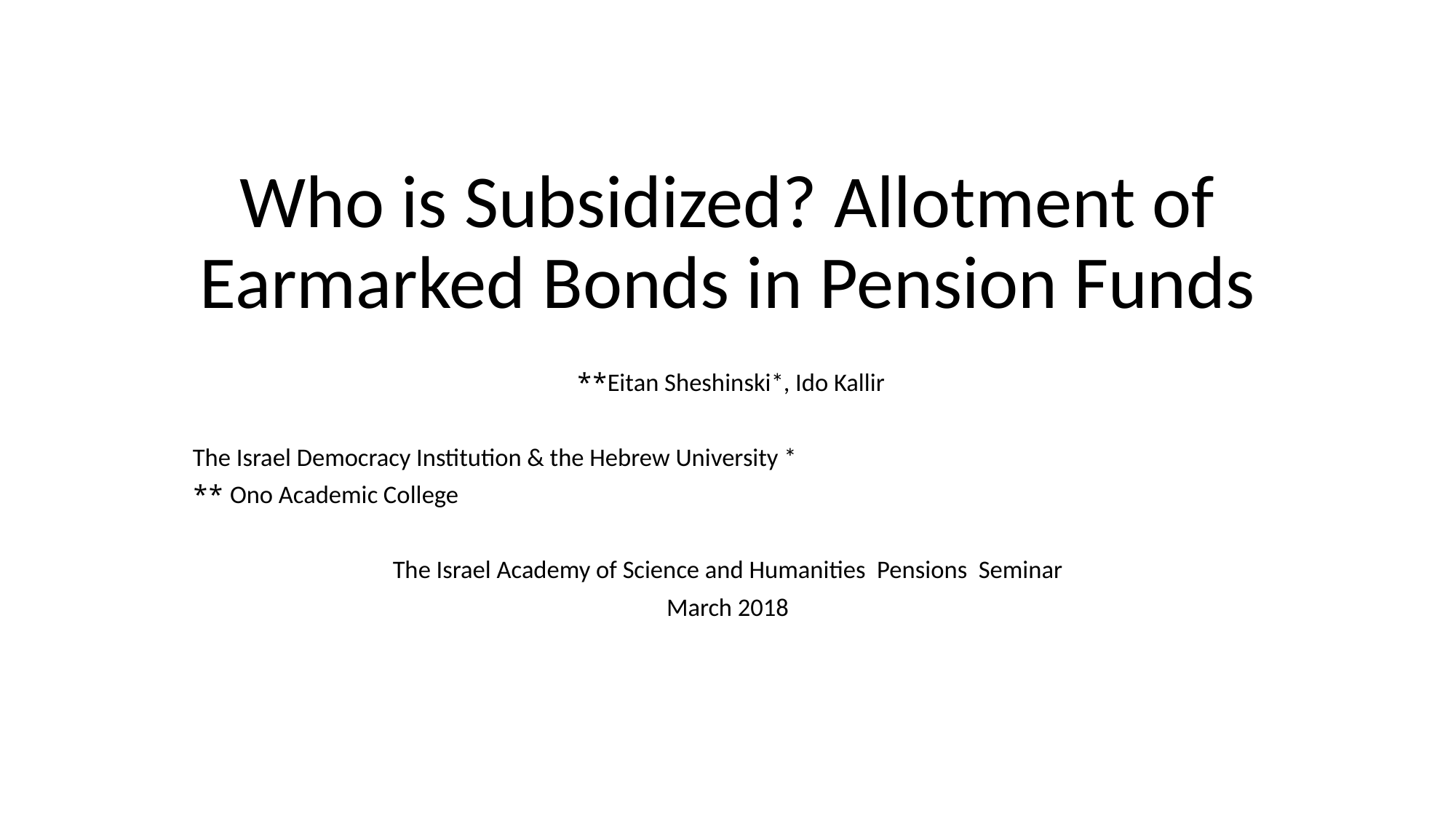

# Who is Subsidized? Allotment of Earmarked Bonds in Pension Funds
Eitan Sheshinski*, Ido Kallir**

The Israel Democracy Institution & the Hebrew University *
Ono Academic College **

The Israel Academy of Science and Humanities  Pensions  Seminar
March 2018